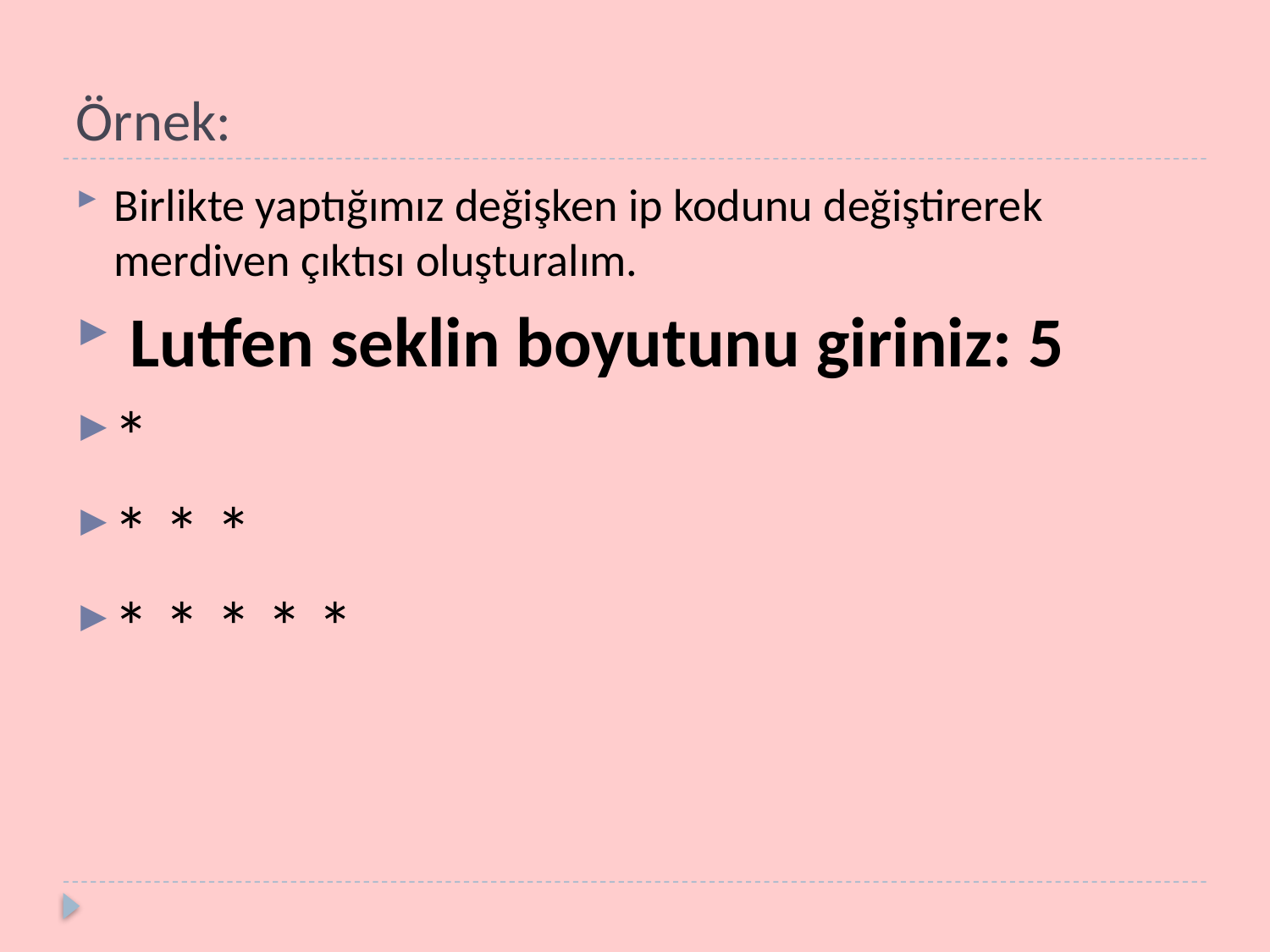

# Örnek:
Birlikte yaptığımız değişken ip kodunu değiştirerek merdiven çıktısı oluşturalım.
 Lutfen seklin boyutunu giriniz: 5
*
* * *
* * * * *